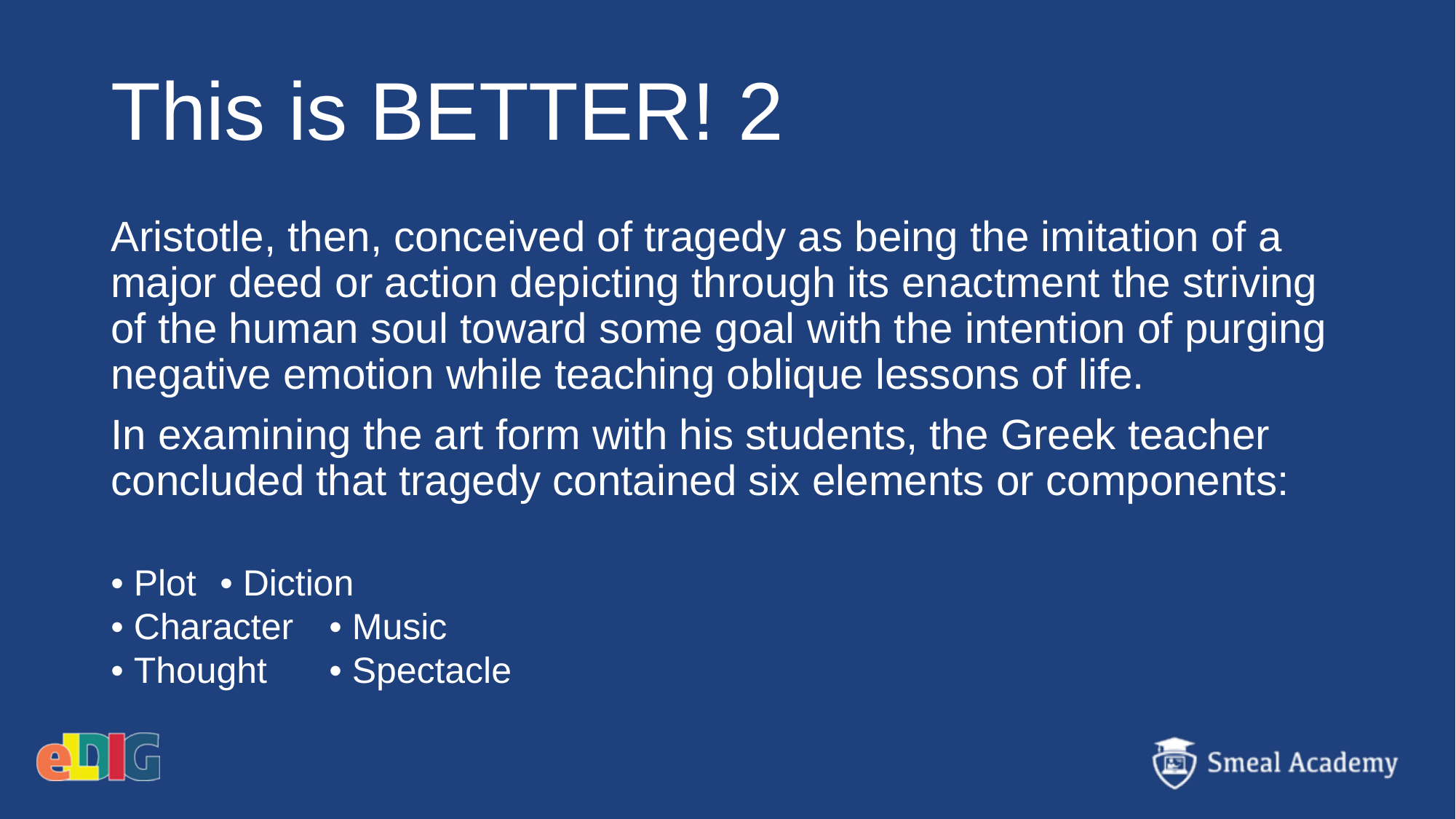

# This is BETTER! 2
Aristotle, then, conceived of tragedy as being the imitation of a major deed or action depicting through its enactment the striving of the human soul toward some goal with the intention of purging negative emotion while teaching oblique lessons of life.
In examining the art form with his students, the Greek teacher concluded that tragedy contained six elements or components:

• Plot	• Diction
• Character	• Music
• Thought	• Spectacle